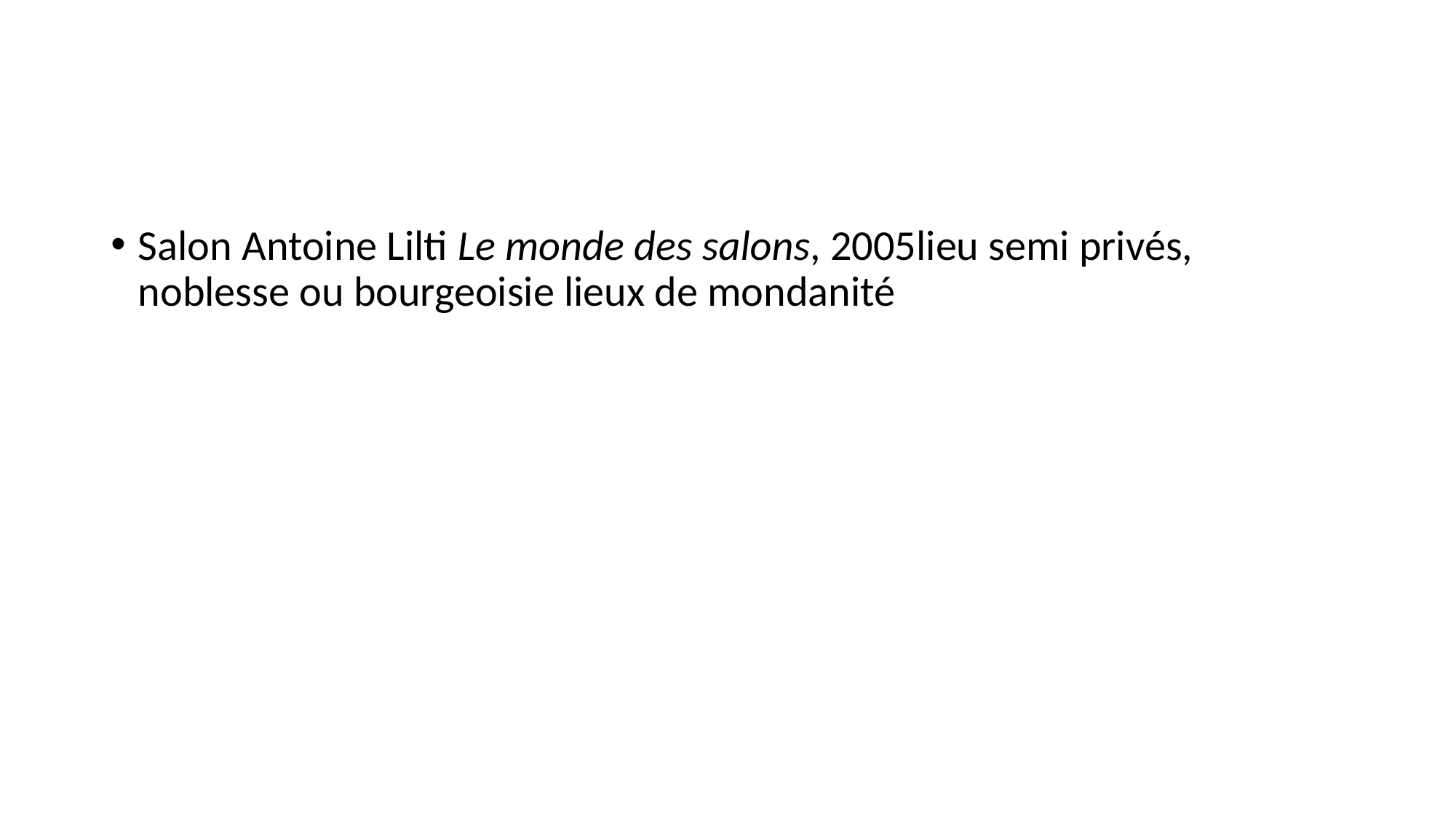

#
Salon Antoine Lilti Le monde des salons, 2005lieu semi privés, noblesse ou bourgeoisie lieux de mondanité